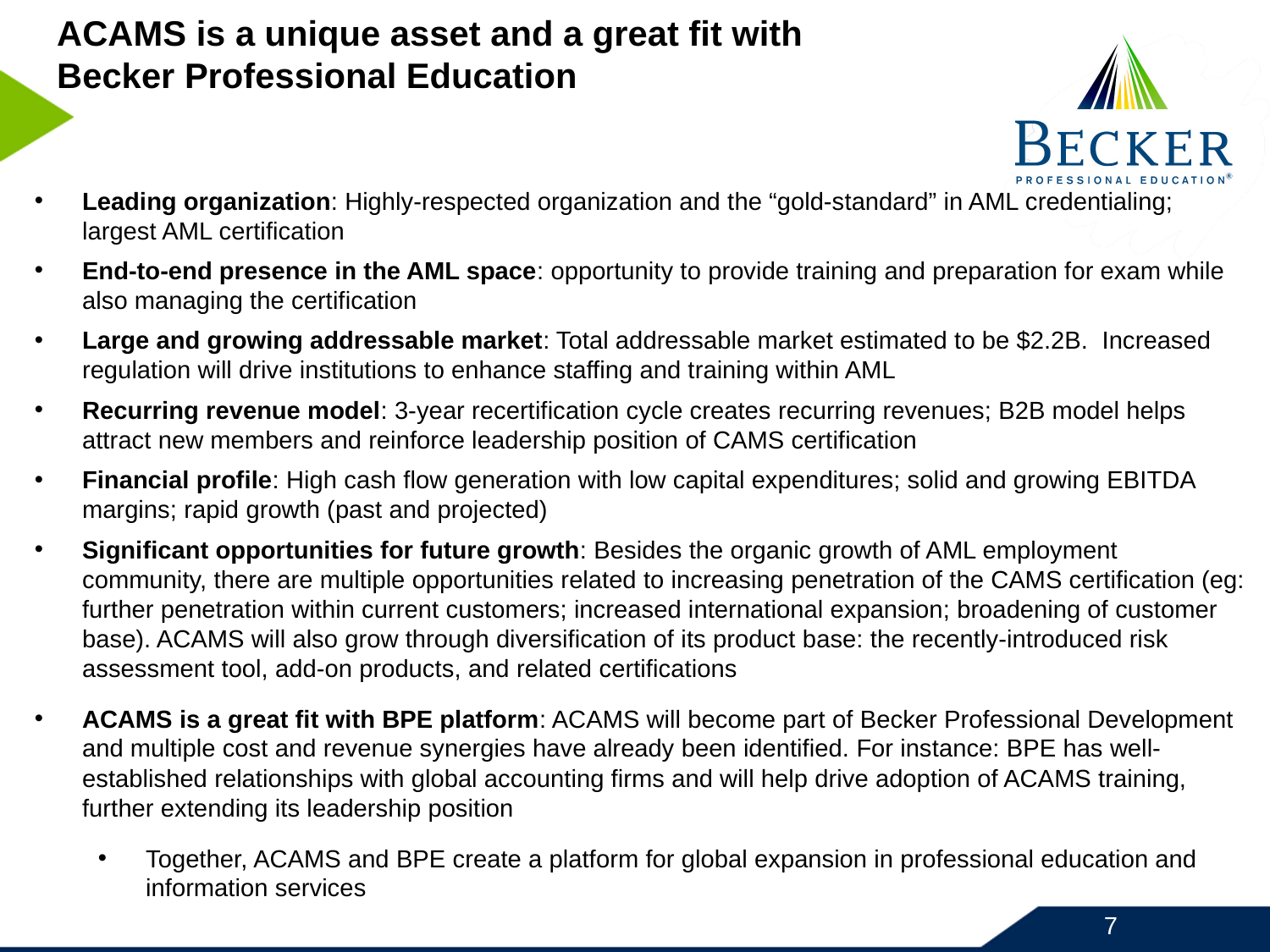

# ACAMS is a unique asset and a great fit with Becker Professional Education
Leading organization: Highly-respected organization and the “gold-standard” in AML credentialing; largest AML certification
End-to-end presence in the AML space: opportunity to provide training and preparation for exam while also managing the certification
Large and growing addressable market: Total addressable market estimated to be $2.2B.  Increased regulation will drive institutions to enhance staffing and training within AML
Recurring revenue model: 3-year recertification cycle creates recurring revenues; B2B model helps attract new members and reinforce leadership position of CAMS certification
Financial profile: High cash flow generation with low capital expenditures; solid and growing EBITDA margins; rapid growth (past and projected)
Significant opportunities for future growth: Besides the organic growth of AML employment community, there are multiple opportunities related to increasing penetration of the CAMS certification (eg: further penetration within current customers; increased international expansion; broadening of customer base). ACAMS will also grow through diversification of its product base: the recently-introduced risk assessment tool, add-on products, and related certifications
ACAMS is a great fit with BPE platform: ACAMS will become part of Becker Professional Development and multiple cost and revenue synergies have already been identified. For instance: BPE has well-established relationships with global accounting firms and will help drive adoption of ACAMS training, further extending its leadership position
Together, ACAMS and BPE create a platform for global expansion in professional education and information services